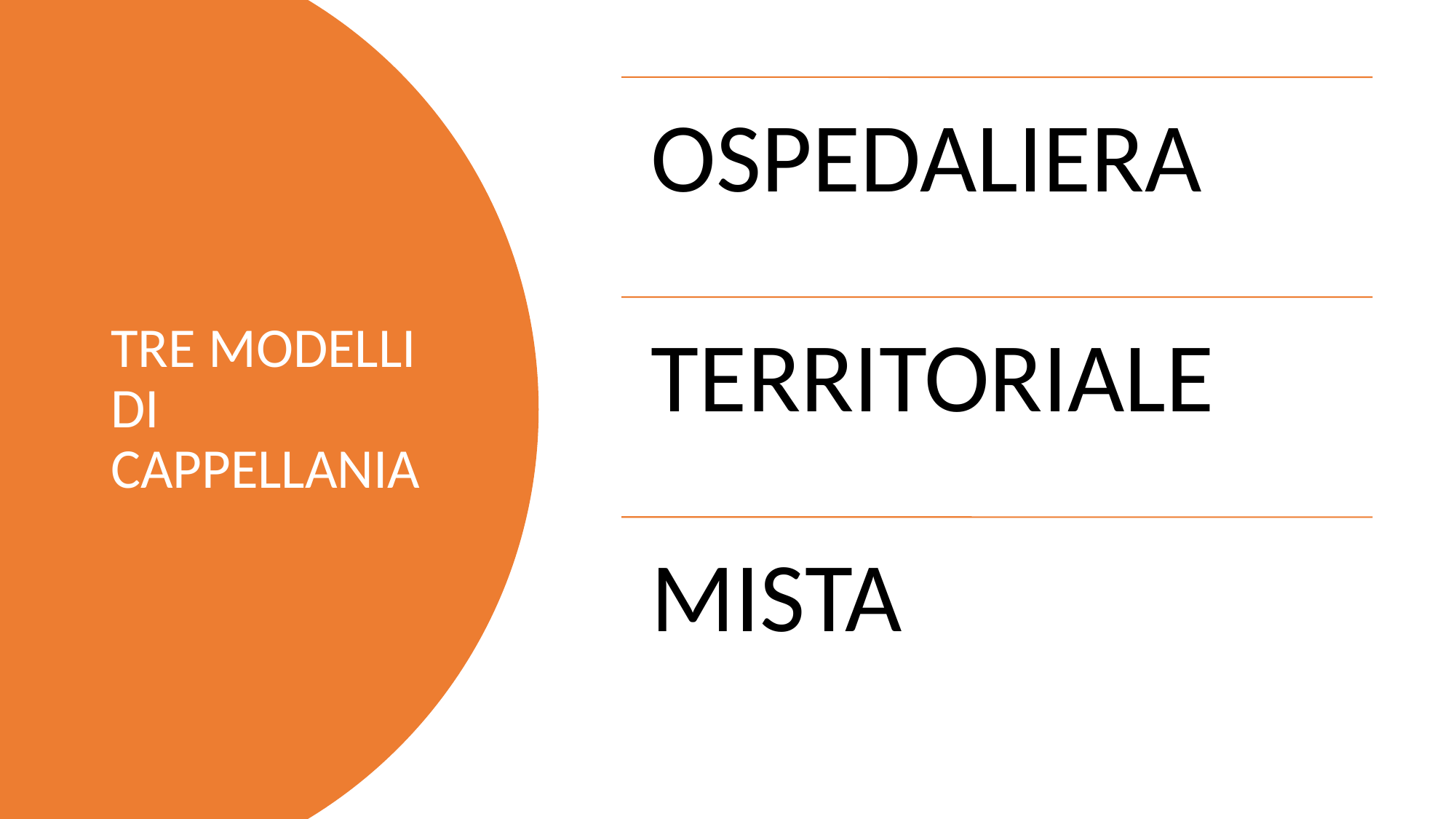

OSPEDALIERA
TERRITORIALE
MISTA
# TRE MODELLI DI CAPPELLANIA